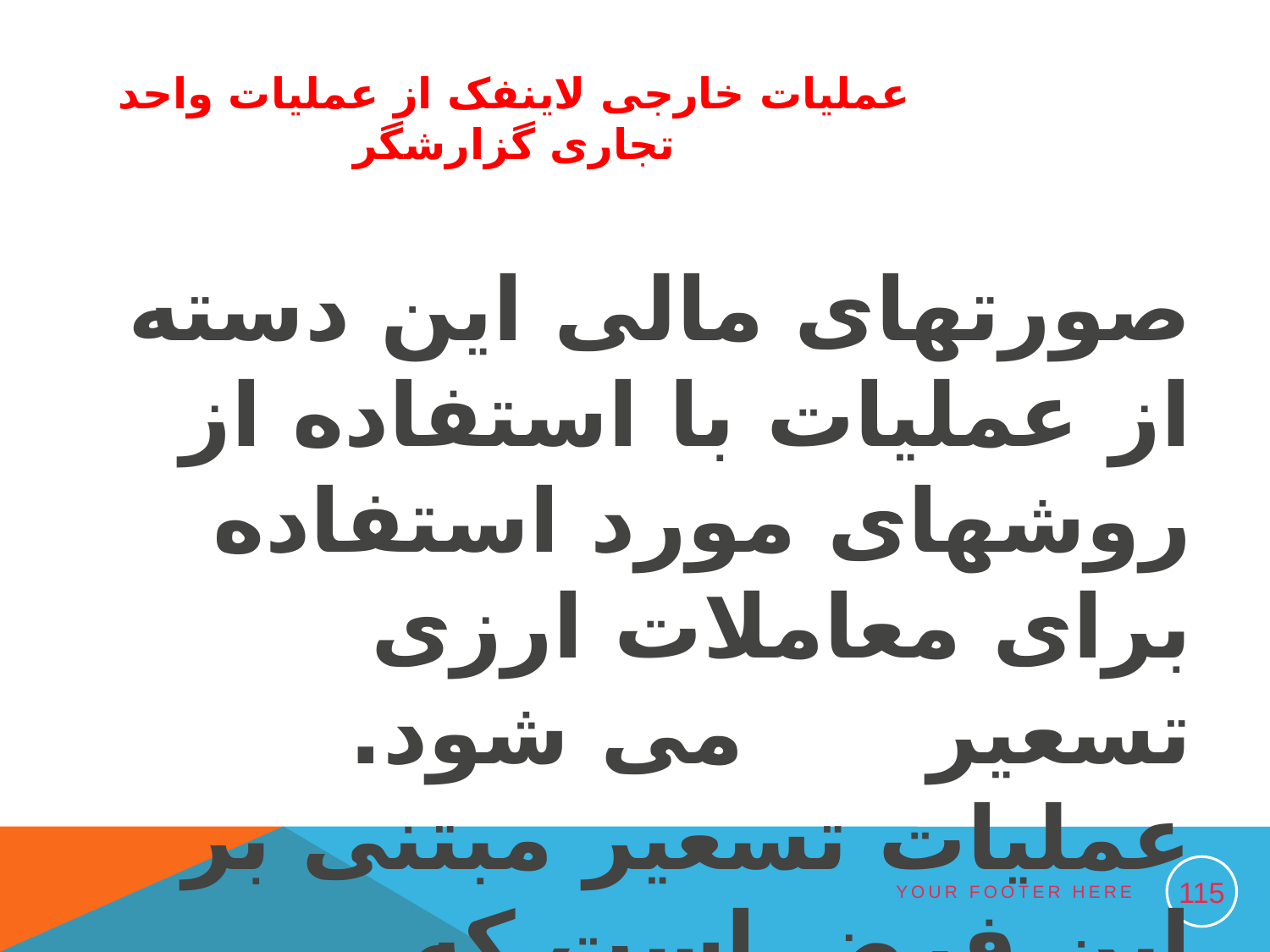

# عملیات خارجی لاینفک از عملیات واحد تجاری گزارشگر
صورتهای مالی اين دسته از عمليات با استفاده از روشهای مورد استفاده برای معاملات ارزی تسعير      می شود. عمليات تسعير مبتنی بر اين فرض است که معاملات انجام شده توسط عمليات خارجی عملا به وسيله واحد تجاری گزارشگر صورت گرفته است.

115
Your footer here